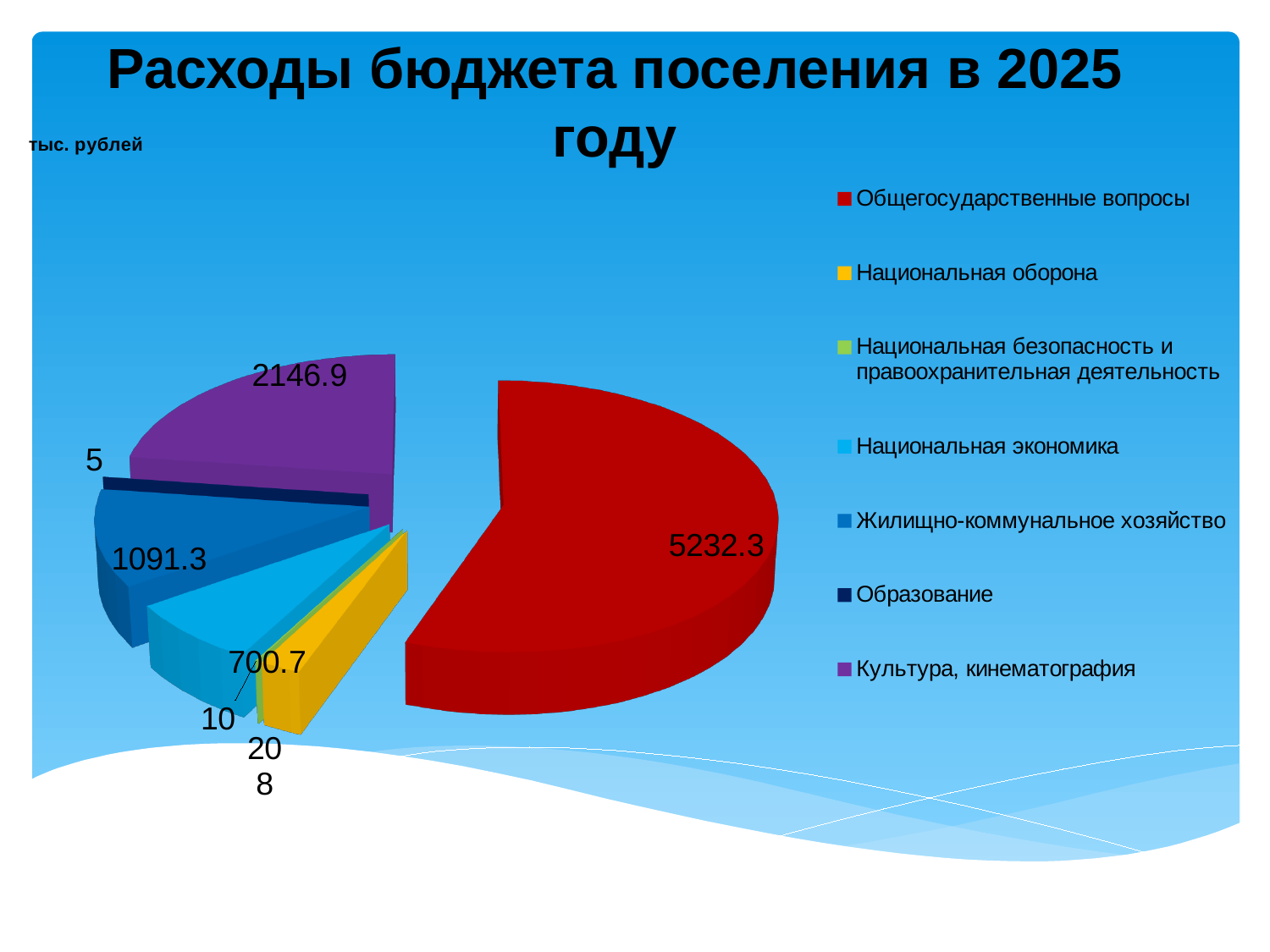

Расходы бюджета поселения в 2025 году

[unsupported chart]